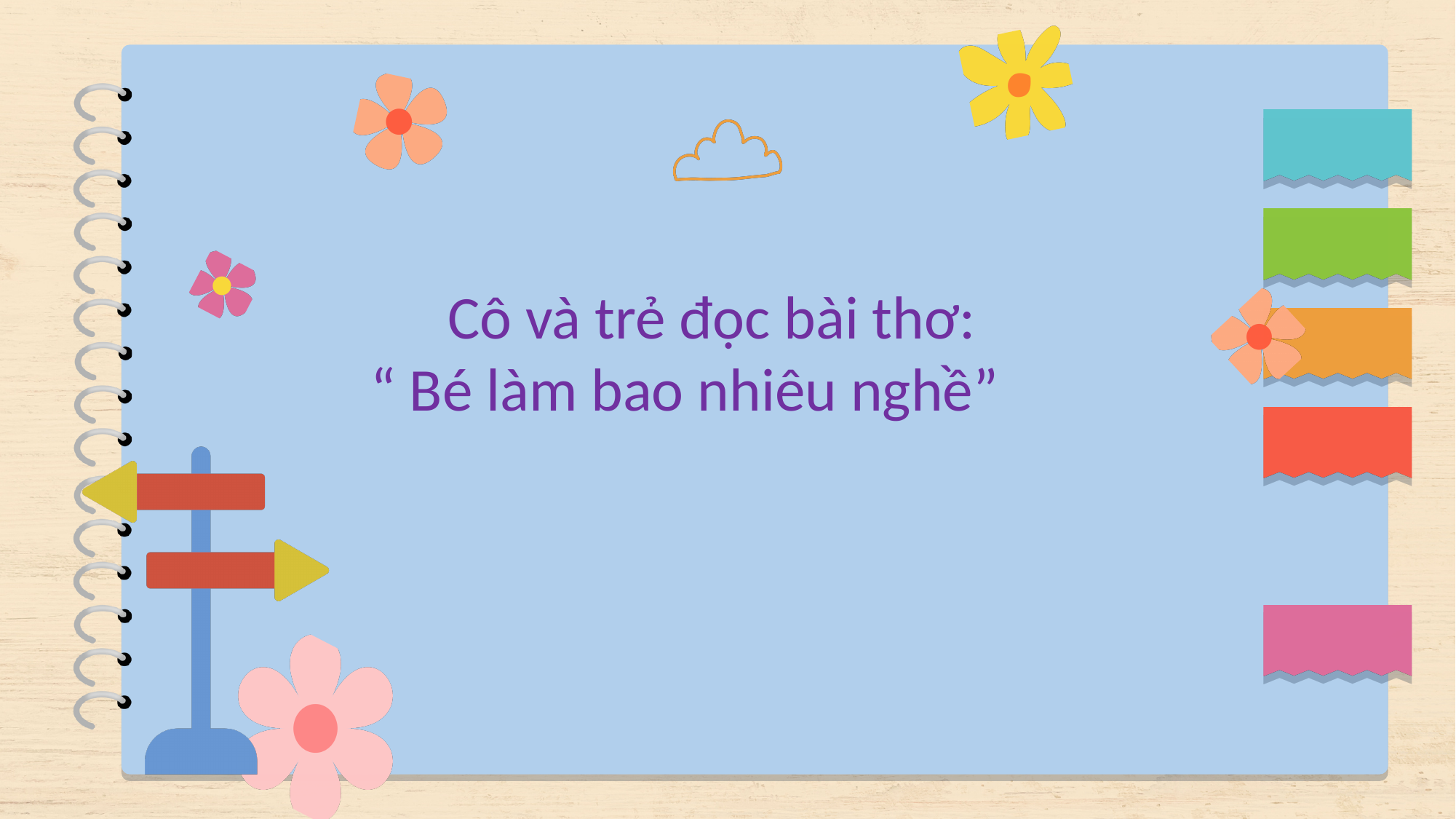

Cô và trẻ đọc bài thơ:
“ Bé làm bao nhiêu nghề”